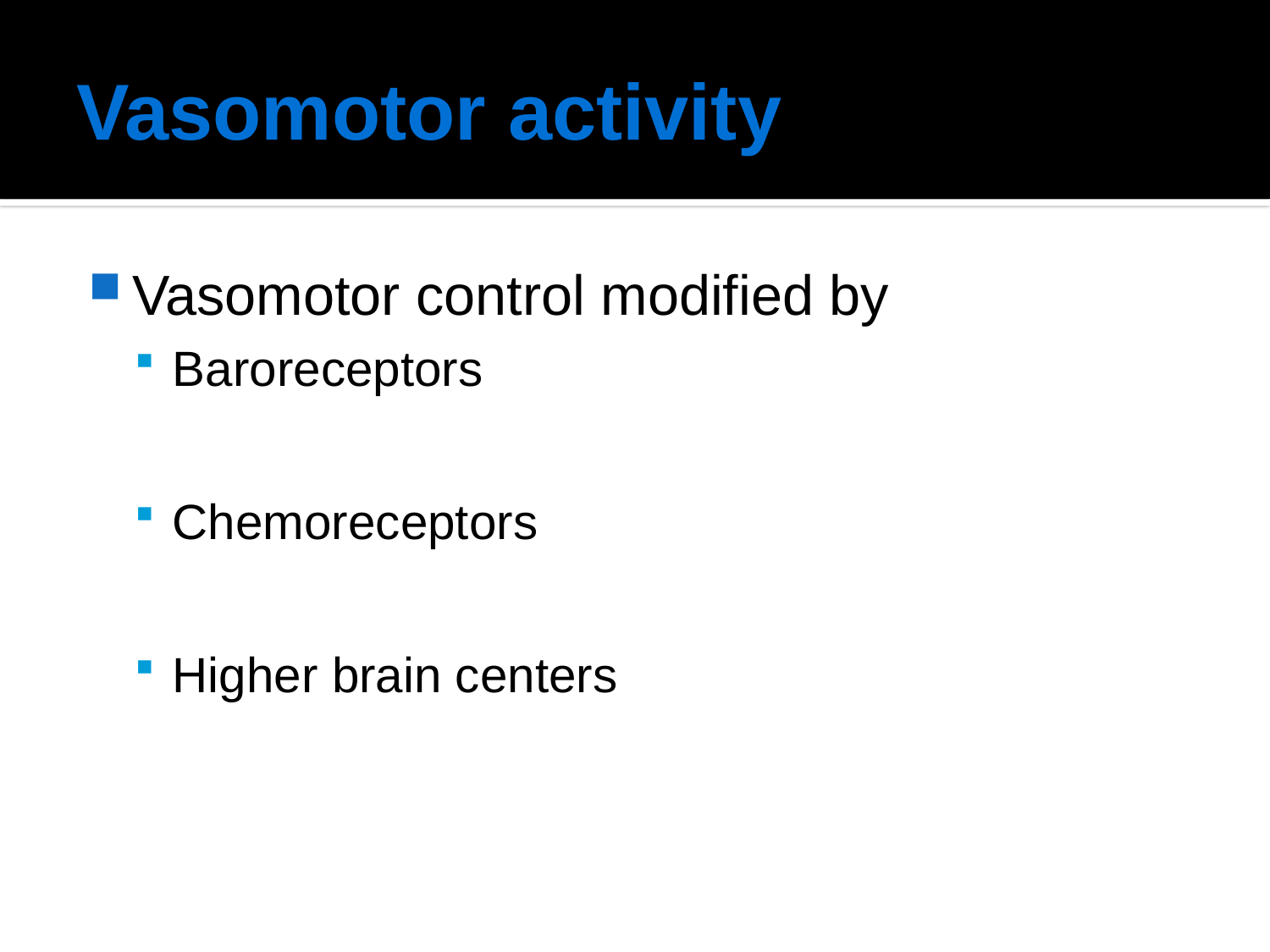

# Vasomotor activity
Vasomotor control modified by
Baroreceptors

Chemoreceptors

Higher brain centers